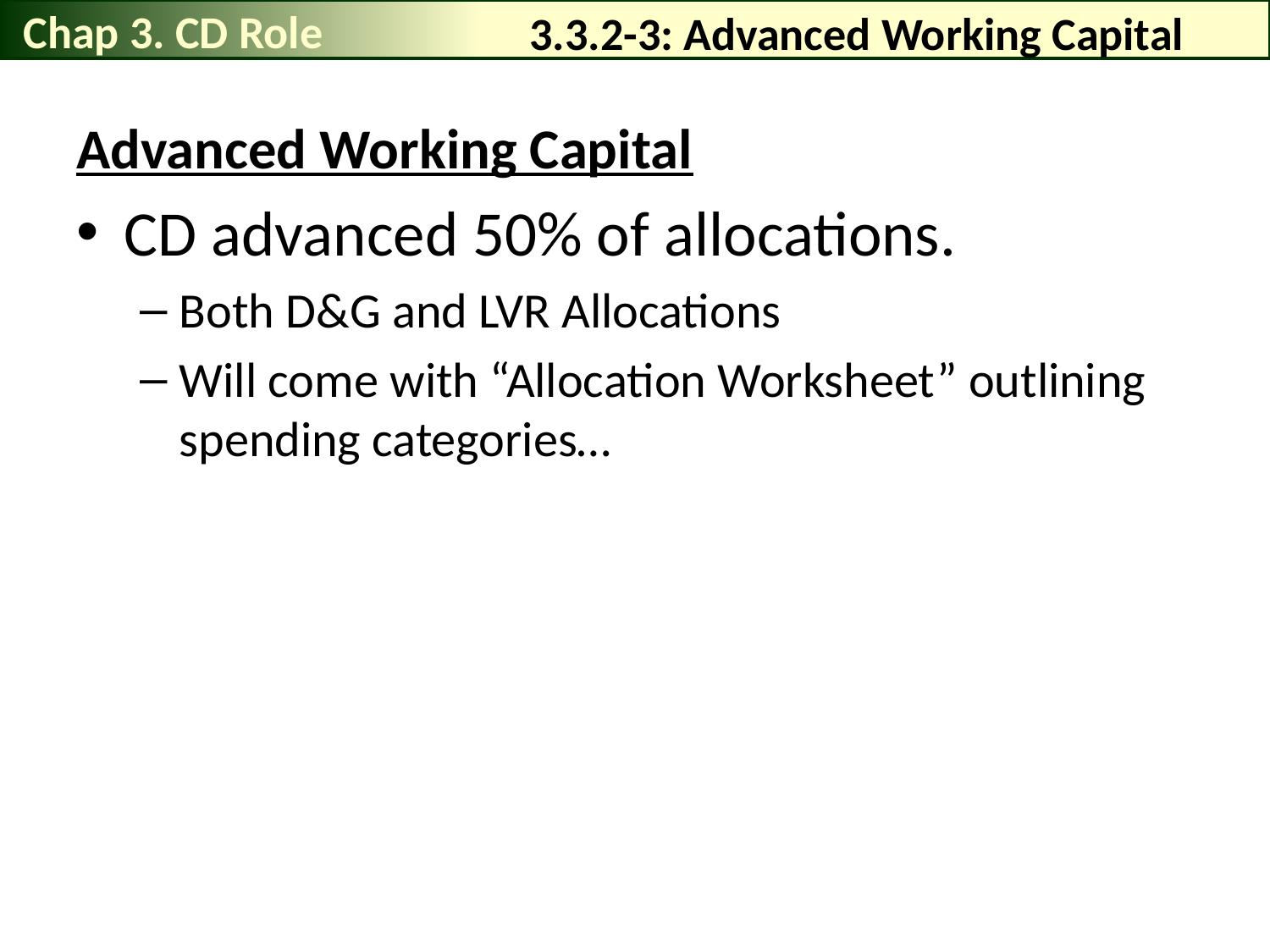

Chap 3. CD Role
# 3.3.2-3: Advanced Working Capital
Advanced Working Capital
CD advanced 50% of allocations.
Both D&G and LVR Allocations
Will come with “Allocation Worksheet” outlining spending categories…